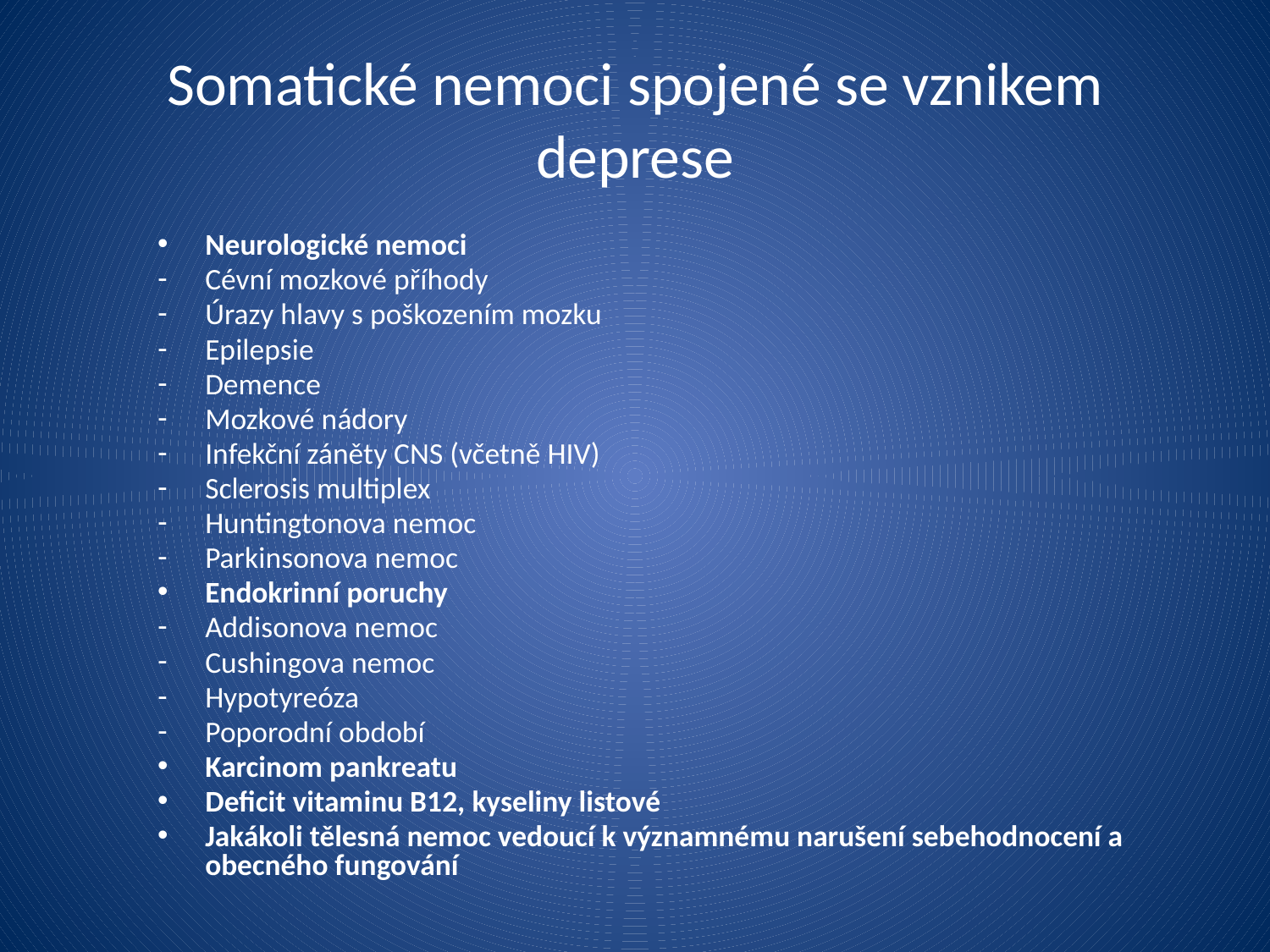

Somatické nemoci spojené se vznikem deprese
Neurologické nemoci
Cévní mozkové příhody
Úrazy hlavy s poškozením mozku
Epilepsie
Demence
Mozkové nádory
Infekční záněty CNS (včetně HIV)
Sclerosis multiplex
Huntingtonova nemoc
Parkinsonova nemoc
Endokrinní poruchy
Addisonova nemoc
Cushingova nemoc
Hypotyreóza
Poporodní období
Karcinom pankreatu
Deficit vitaminu B12, kyseliny listové
Jakákoli tělesná nemoc vedoucí k významnému narušení sebehodnocení a obecného fungování